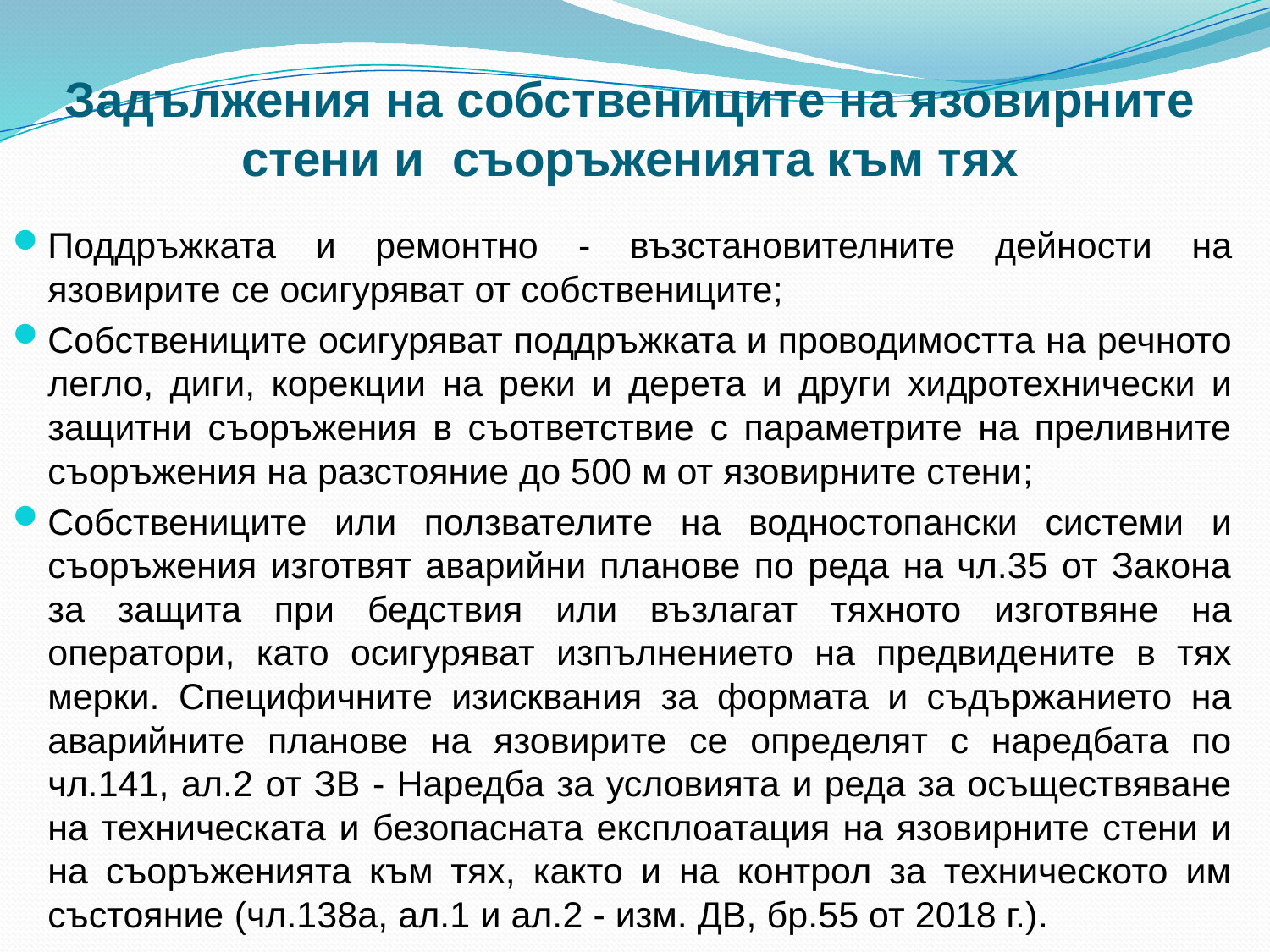

# Задължения на собствениците на язовирните стени и  съоръженията към тях
Поддръжката и ремонтно - възстановителните дейности на язовирите се осигуряват от собствениците;
Собствениците осигуряват поддръжката и проводимостта на речното легло, диги, корекции на реки и дерета и други хидротехнически и защитни съоръжения в съответствие с параметрите на преливните съоръжения на разстояние до 500 м от язовирните стени;
Собствениците или ползвателите на водностопански системи и съоръжения изготвят аварийни планове по реда на чл.35 от Закона за защита при бедствия или възлагат тяхното изготвяне на оператори, като осигуряват изпълнението на предвидените в тях мерки. Специфичните изисквания за формата и съдържанието на аварийните планове на язовирите се определят с наредбата по чл.141, ал.2 от ЗВ - Наредба за условията и реда за осъществяване на техническата и безопасната експлоатация на язовирните стени и на съоръженията към тях, както и на контрол за техническото им състояние (чл.138а, ал.1 и ал.2 - изм. ДВ, бр.55 от 2018 г.).